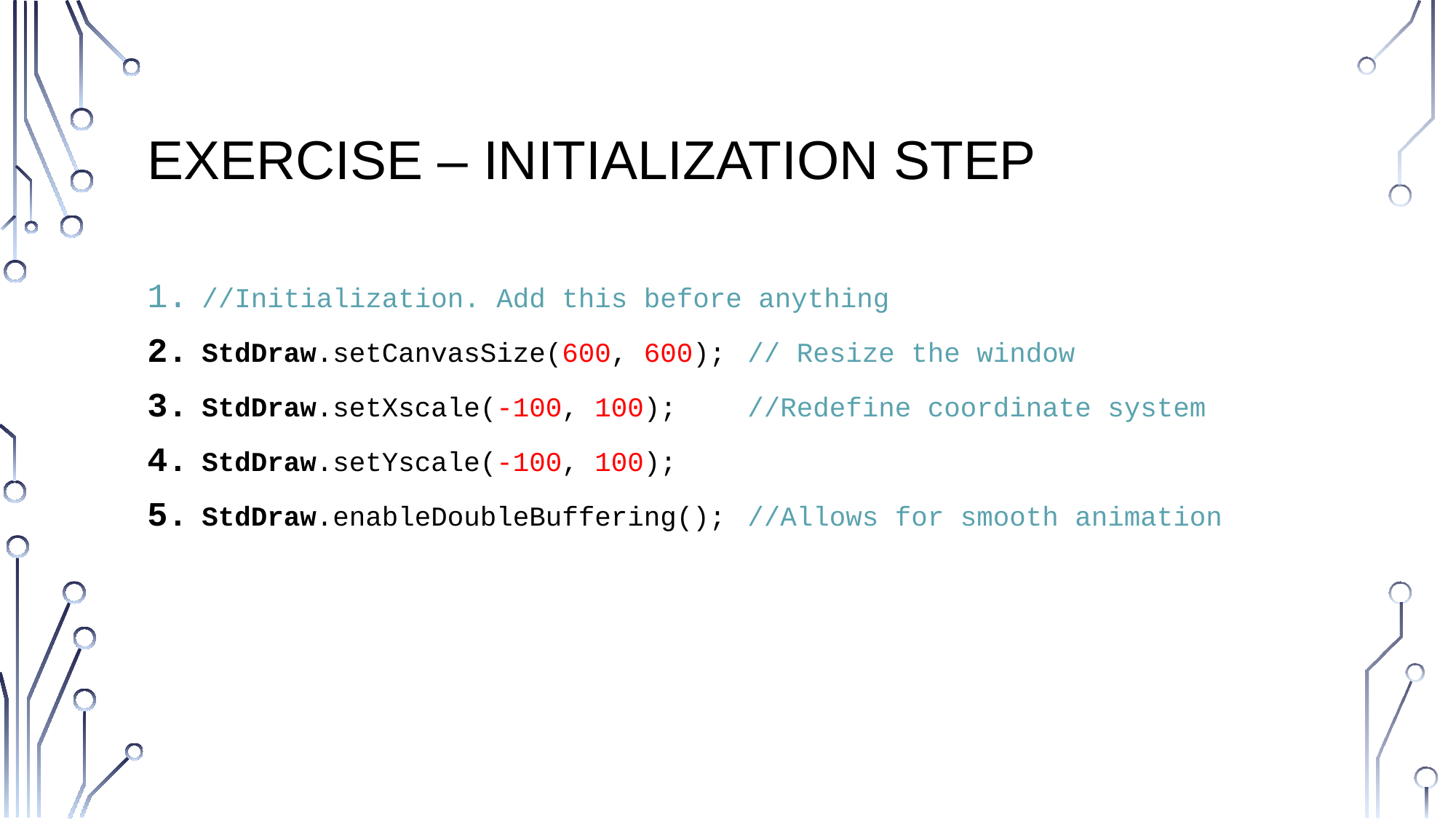

# Exercise – Initialization step
//Initialization. Add this before anything
StdDraw.setCanvasSize(600, 600); 	// Resize the window
StdDraw.setXscale(-100, 100);	//Redefine coordinate system
StdDraw.setYscale(-100, 100);
StdDraw.enableDoubleBuffering();	//Allows for smooth animation